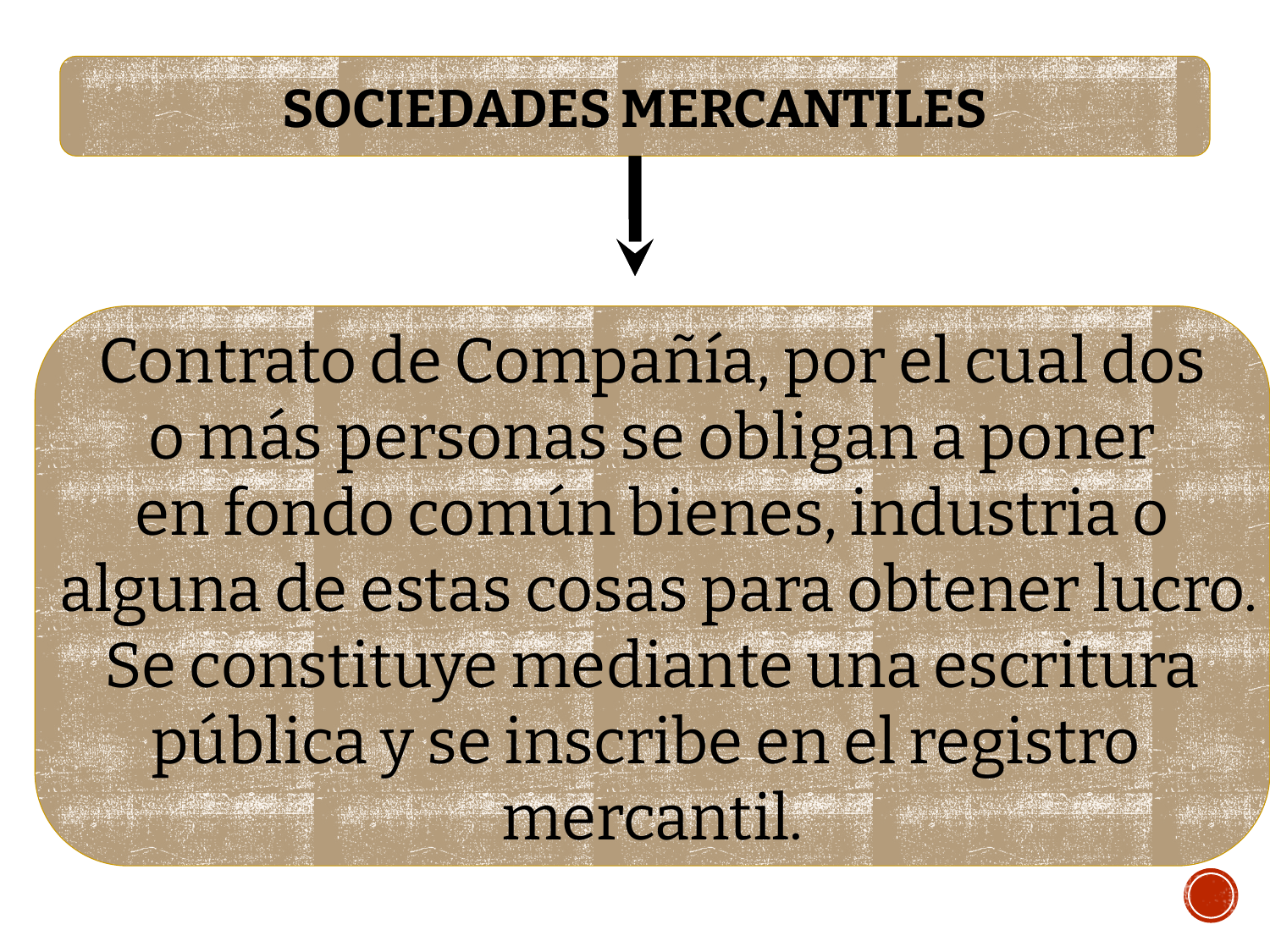

SOCIEDADES MERCANTILES

Contrato de Compañía, por el cual dos
 o más personas se obligan a poner
en fondo común bienes, industria o
 alguna de estas cosas para obtener lucro.
 Se constituye mediante una escritura
pública y se inscribe en el registro
mercantil.